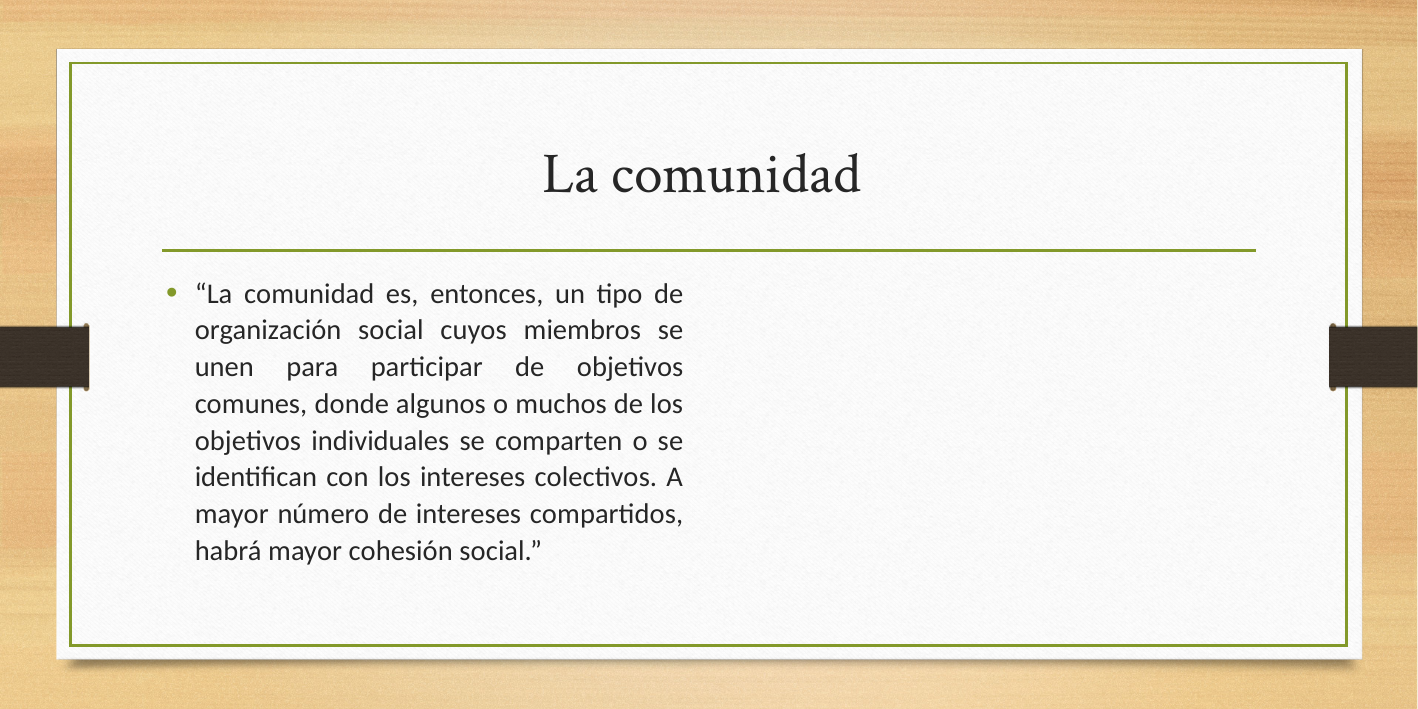

# La comunidad
“La comunidad es, entonces, un tipo de organización social cuyos miembros se unen para participar de objetivos comunes, donde algunos o muchos de los objetivos individuales se comparten o se identifican con los intereses colectivos. A mayor número de intereses compartidos, habrá mayor cohesión social.”